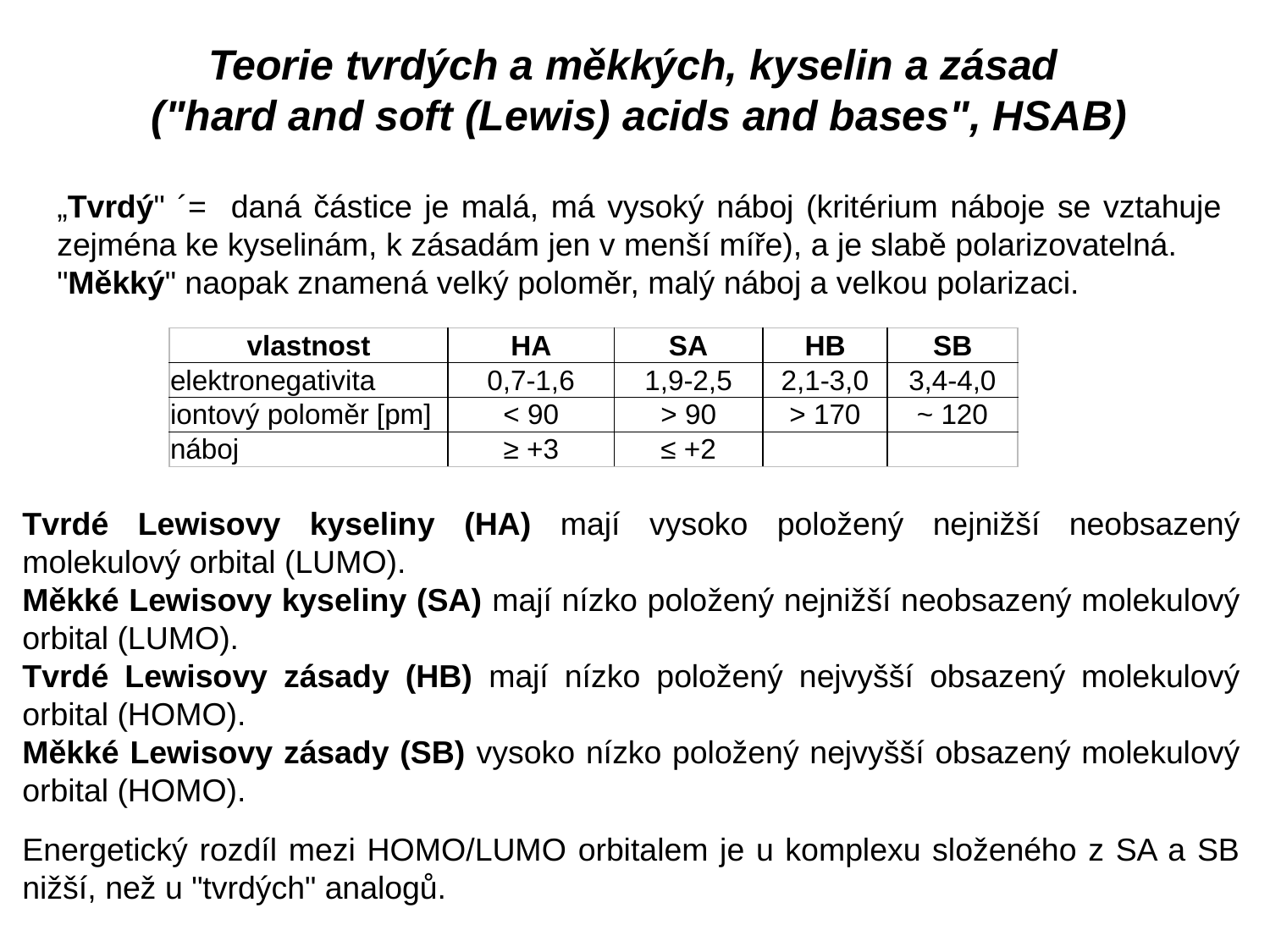

Teorie tvrdých a měkkých, kyselin a zásad
("hard and soft (Lewis) acids and bases", HSAB)
„Tvrdý" ´=  daná částice je malá, má vysoký náboj (kritérium náboje se vztahuje zejména ke kyselinám, k zásadám jen v menší míře), a je slabě polarizovatelná.
"Měkký" naopak znamená velký poloměr, malý náboj a velkou polarizaci.
| vlastnost | HA | SA | HB | SB |
| --- | --- | --- | --- | --- |
| elektronegativita | 0,7-1,6 | 1,9-2,5 | 2,1-3,0 | 3,4-4,0 |
| iontový poloměr [pm] | < 90 | > 90 | > 170 | ~ 120 |
| náboj | ≥ +3 | ≤ +2 |  |  |
Tvrdé Lewisovy kyseliny (HA) mají vysoko položený nejnižší neobsazený molekulový orbital (LUMO).
Měkké Lewisovy kyseliny (SA) mají nízko položený nejnižší neobsazený molekulový orbital (LUMO).
Tvrdé Lewisovy zásady (HB) mají nízko položený nejvyšší obsazený molekulový orbital (HOMO).
Měkké Lewisovy zásady (SB) vysoko nízko položený nejvyšší obsazený molekulový orbital (HOMO).

Energetický rozdíl mezi HOMO/LUMO orbitalem je u komplexu složeného z SA a SB nižší, než u "tvrdých" analogů.